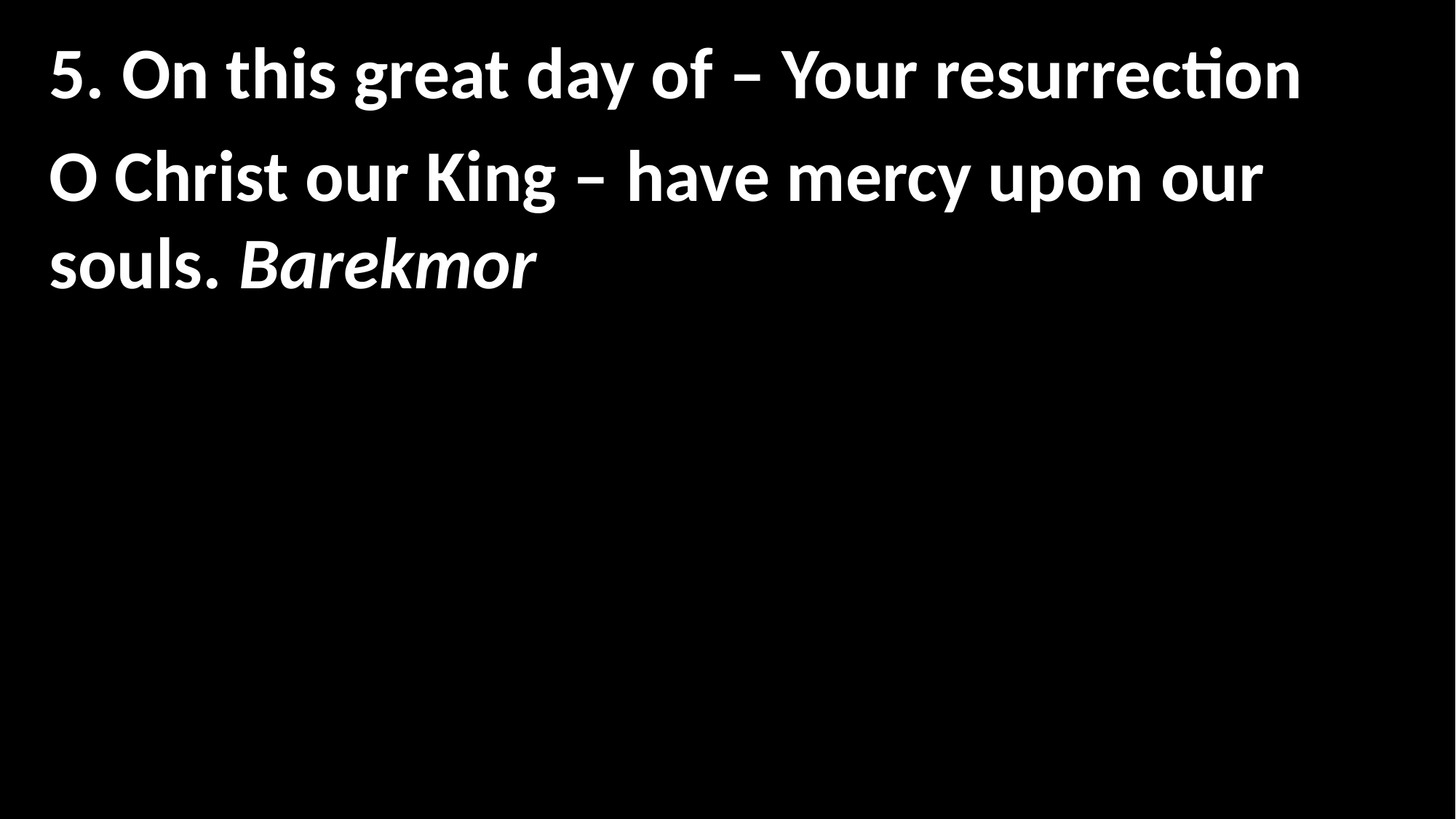

5. On this great day of – Your resurrection
O Christ our King – have mercy upon our souls. Barekmor